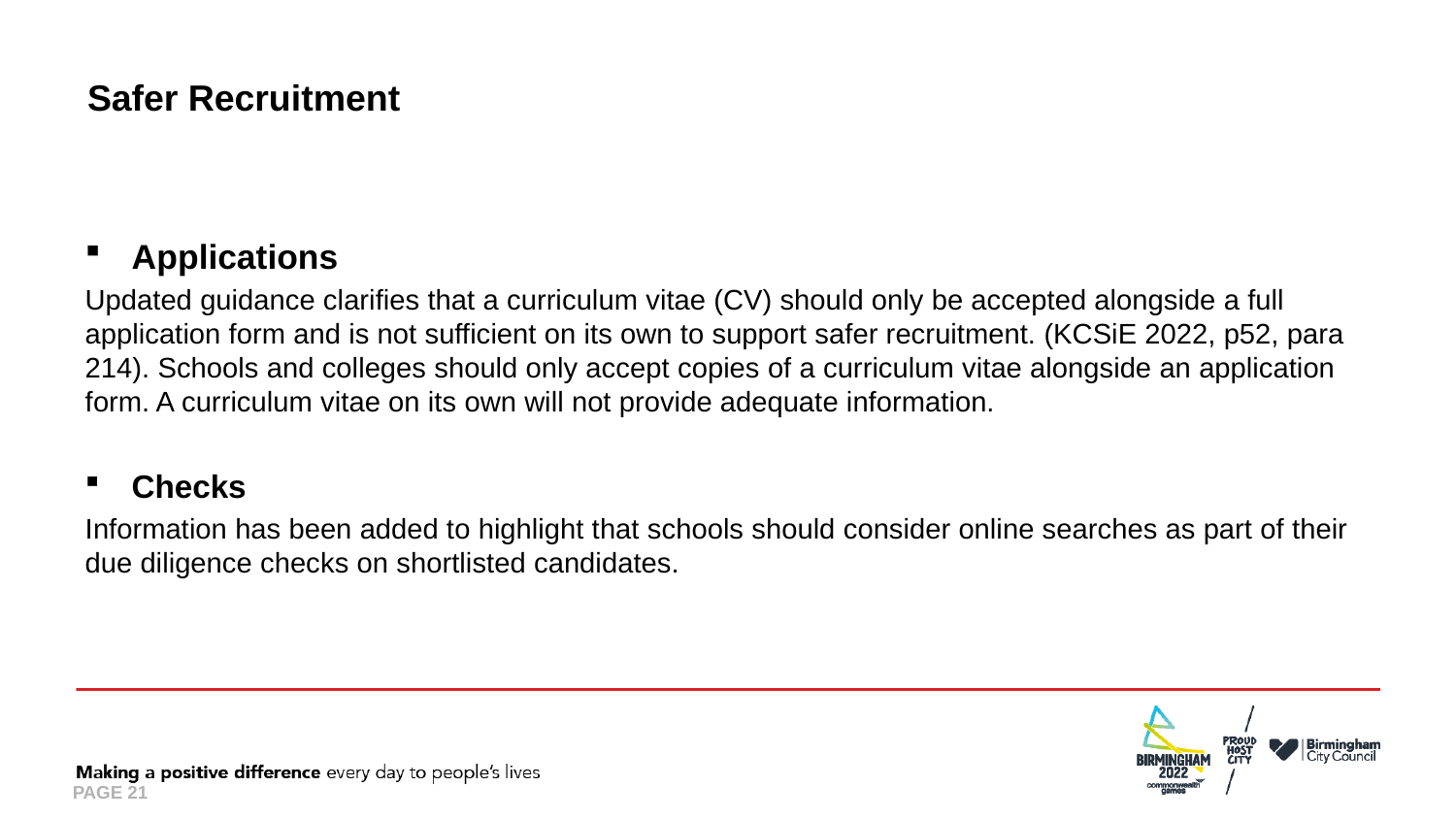

# Safer Recruitment

Applications
Updated guidance clarifies that a curriculum vitae (CV) should only be accepted alongside a full application form and is not sufficient on its own to support safer recruitment. (KCSiE 2022, p52, para 214). Schools and colleges should only accept copies of a curriculum vitae alongside an application form. A curriculum vitae on its own will not provide adequate information.

Checks
Information has been added to highlight that schools should consider online searches as part of their due diligence checks on shortlisted candidates.
PAGE 21